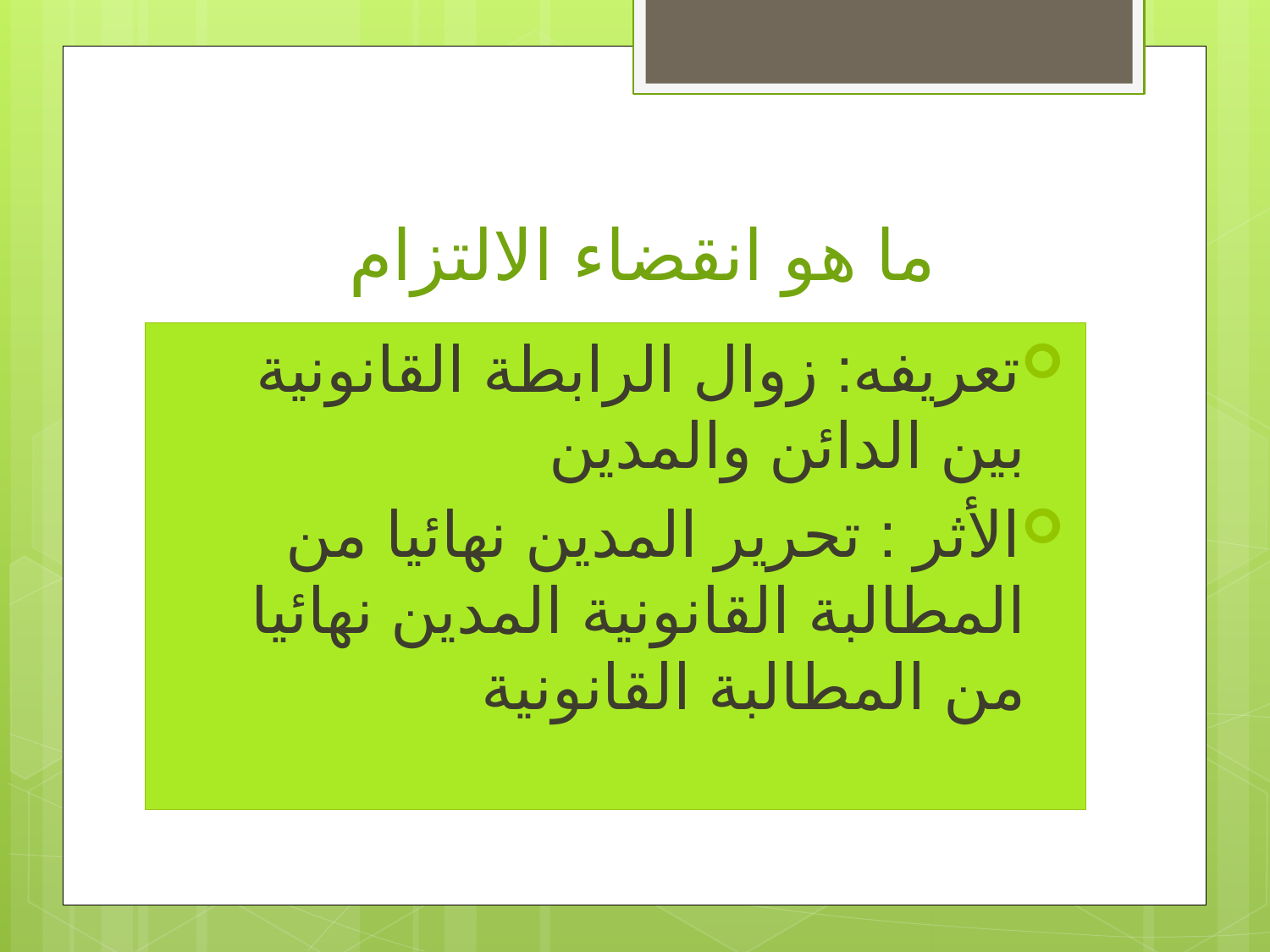

# ما هو انقضاء الالتزام
تعريفه: زوال الرابطة القانونية بين الدائن والمدين
الأثر : تحرير المدين نهائيا من المطالبة القانونية المدين نهائيا من المطالبة القانونية